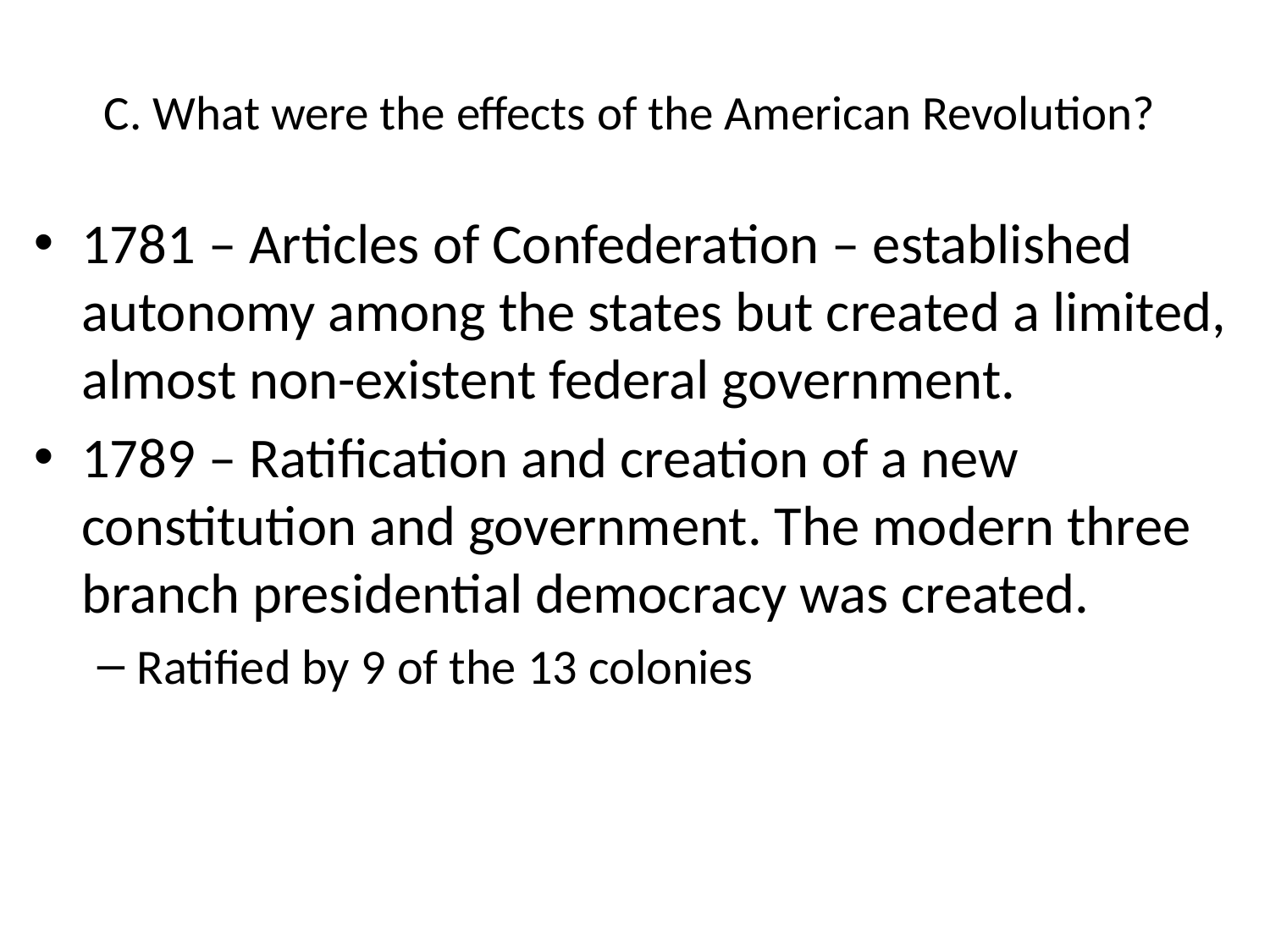

# C. What were the effects of the American Revolution?
1781 – Articles of Confederation – established autonomy among the states but created a limited, almost non-existent federal government.
1789 – Ratification and creation of a new constitution and government. The modern three branch presidential democracy was created.
Ratified by 9 of the 13 colonies